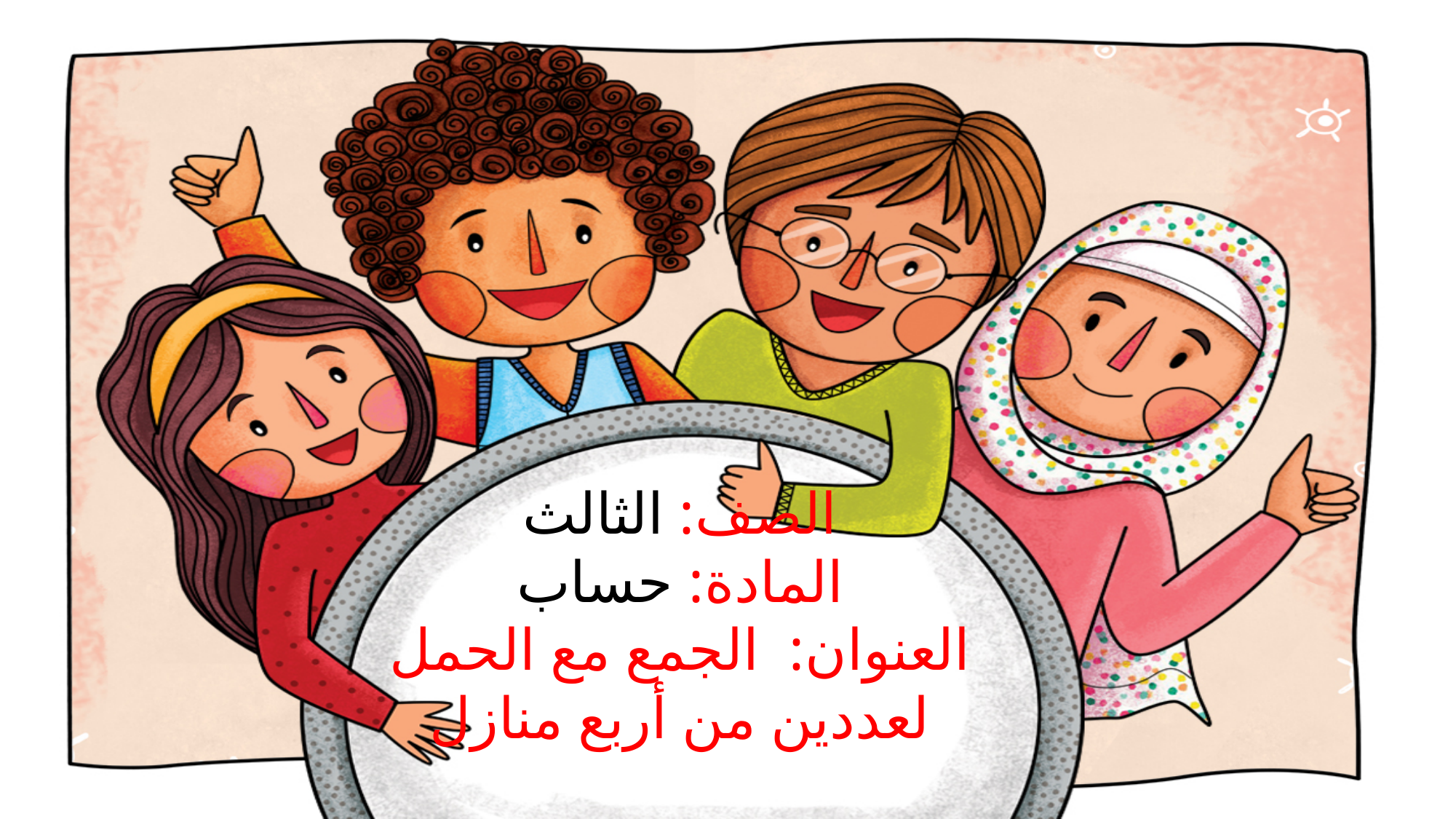

# الصف: الثالث المادة: حساب العنوان:  الجمع مع الحمل لعددين من أربع منازل